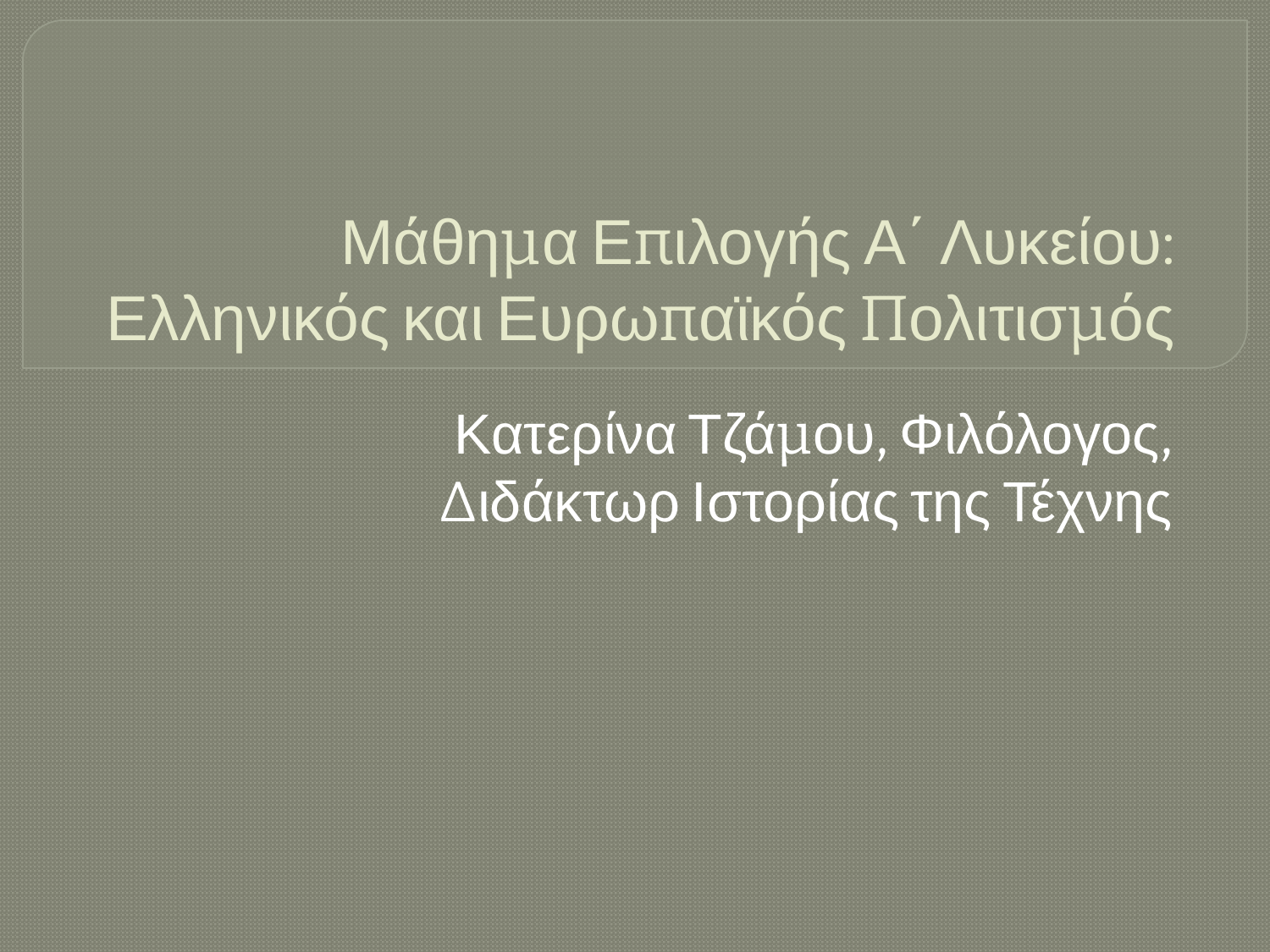

# Μάθημα Επιλογής Α΄ Λυκείου: Ελληνικός και Ευρωπαϊκός Πολιτισμός
Κατερίνα Τζάμου, Φιλόλογος, Διδάκτωρ Ιστορίας της Τέχνης